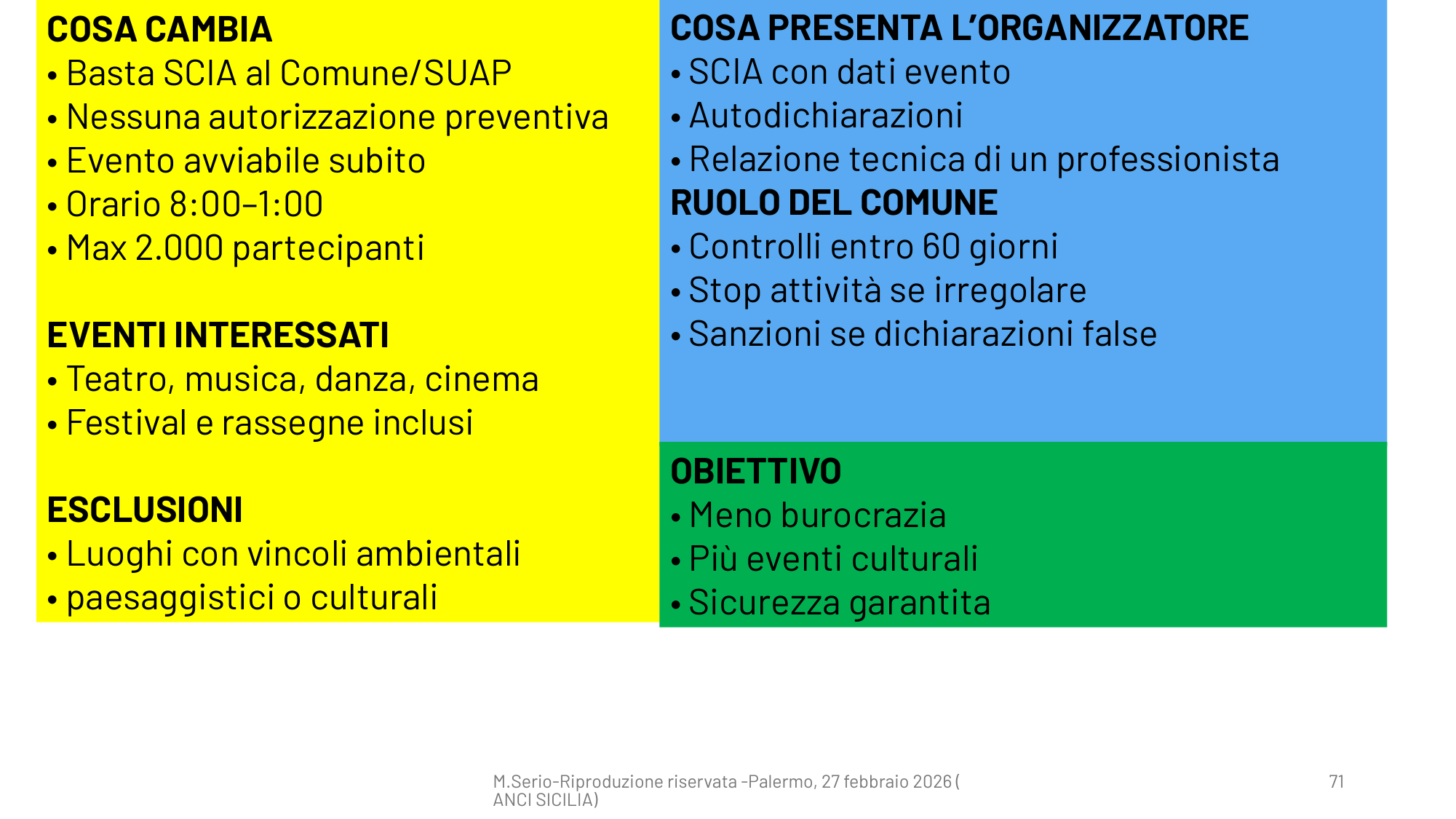

COSA CAMBIA
• Basta SCIA al Comune/SUAP
• Nessuna autorizzazione preventiva
• Evento avviabile subito
• Orario 8:00–1:00
• Max 2.000 partecipanti

EVENTI INTERESSATI
• Teatro, musica, danza, cinema
• Festival e rassegne inclusi

ESCLUSIONI
• Luoghi con vincoli ambientali
• paesaggistici o culturali
COSA PRESENTA L’ORGANIZZATORE
• SCIA con dati evento
• Autodichiarazioni
• Relazione tecnica di un professionista
RUOLO DEL COMUNE
• Controlli entro 60 giorni
• Stop attività se irregolare
• Sanzioni se dichiarazioni false

OBIETTIVO
• Meno burocrazia
• Più eventi culturali
• Sicurezza garantita
M.Serio-Riproduzione riservata -Palermo, 27 febbraio 2026 (ANCI SICILIA)
71